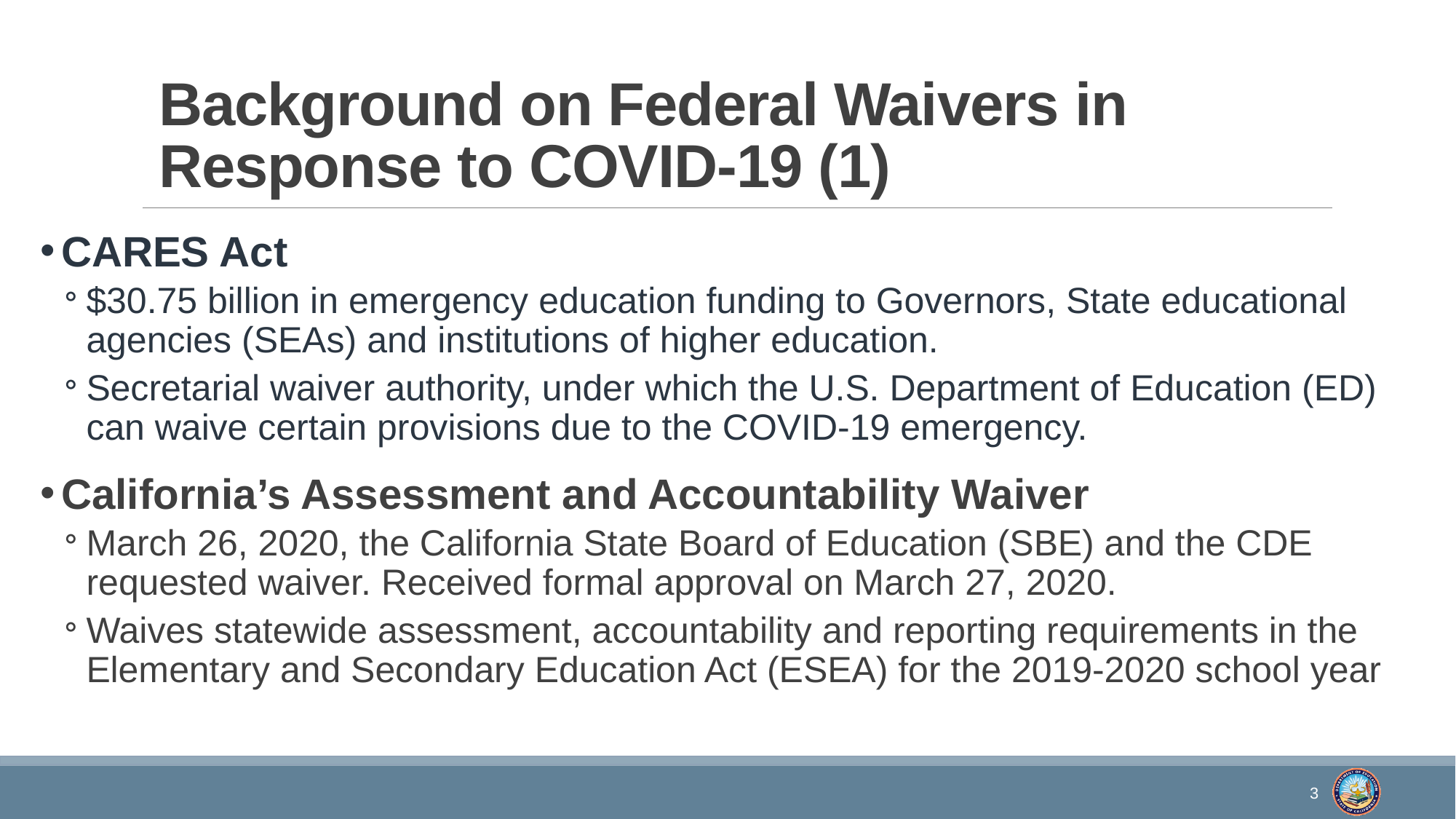

# Background on Federal Waivers in Response to COVID-19 (1)
CARES Act
$30.75 billion in emergency education funding to Governors, State educational agencies (SEAs) and institutions of higher education. ​
Secretarial waiver authority, under which the U.S. Department of Education (ED) can waive certain provisions due to the COVID-19 emergency.
California’s Assessment and Accountability Waiver
March 26, 2020, the California State Board of Education (SBE) and the CDE requested waiver. Received formal approval on March 27, 2020.
Waives statewide assessment, accountability and reporting requirements in the Elementary and Secondary Education Act (ESEA) for the 2019-2020 school year
3